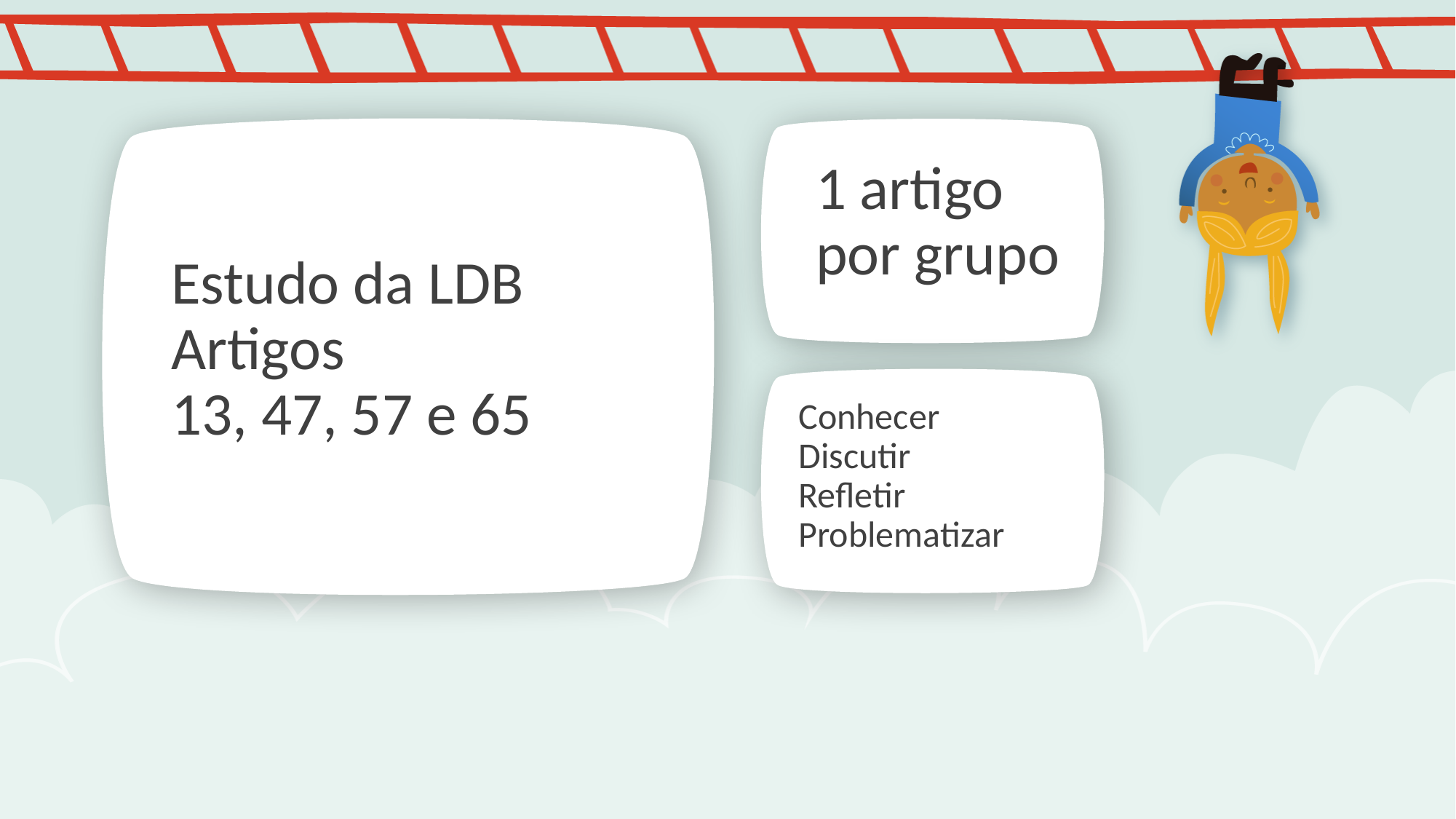

1 artigo por grupo
Estudo da LDB
Artigos
13, 47, 57 e 65

Conhecer
Discutir
Refletir
Problematizar